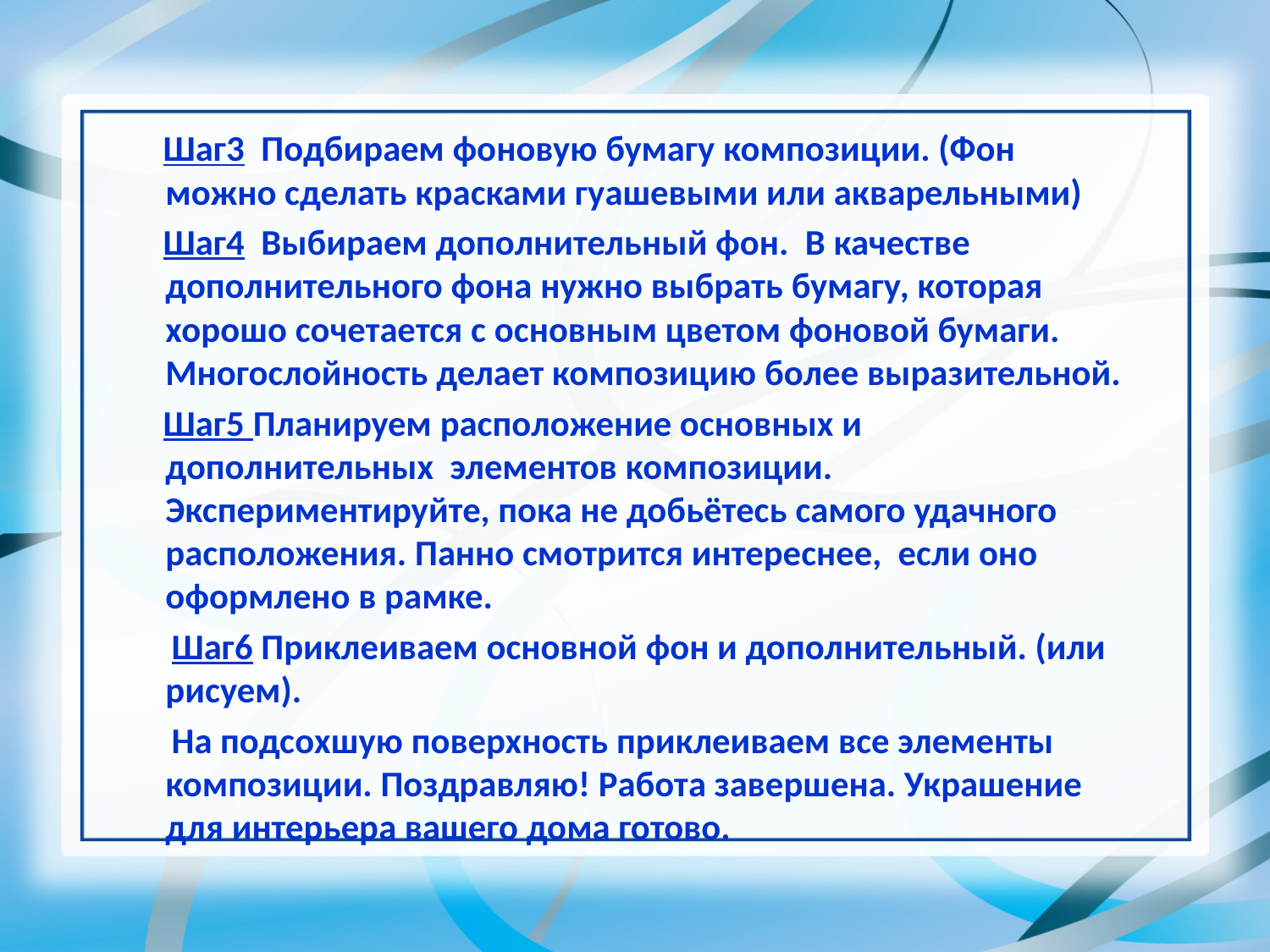

Шаг3  Подбираем фоновую бумагу композиции. (Фон можно сделать красками гуашевыми или акварельными)
     Шаг4  Выбираем дополнительный фон.  В качестве дополнительного фона нужно выбрать бумагу, которая хорошо сочетается с основным цветом фоновой бумаги. Многослойность делает композицию более выразительной.
     Шаг5 Планируем расположение основных и дополнительных  элементов композиции. Экспериментируйте, пока не добьётесь самого удачного расположения. Панно смотрится интереснее,  если оно оформлено в рамке.
      Шаг6 Приклеиваем основной фон и дополнительный. (или рисуем).
      На подсохшую поверхность приклеиваем все элементы композиции. Поздравляю! Работа завершена. Украшение для интерьера вашего дома готово.